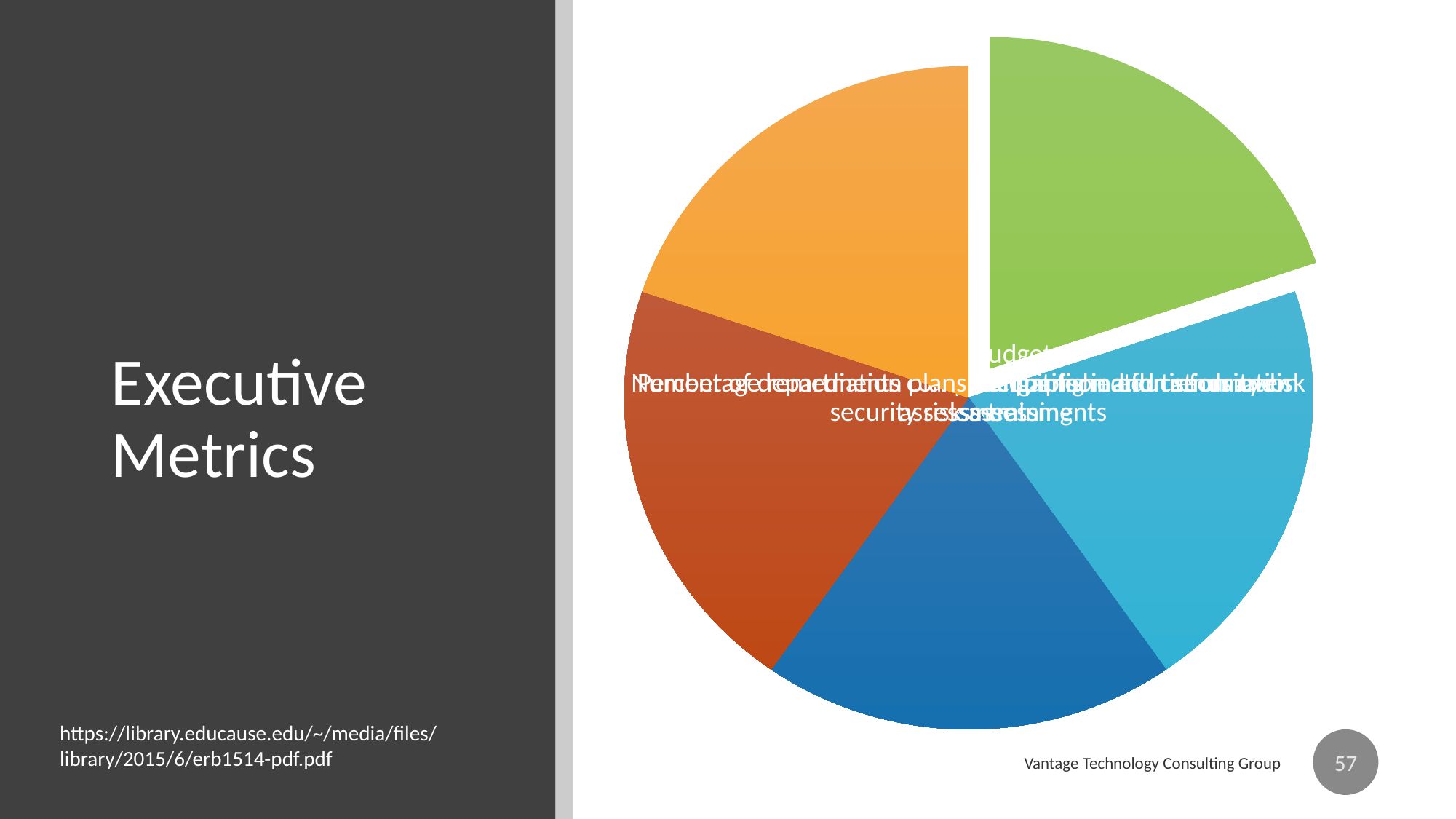

Percentage of technology budget spent on Information Security
CDS InfoSec questions – peer comparison and trends over time
Percentage of employees participating in education and awareness training
Number of departments completing information security risk assessments
Percentage remediation plans accomplished for information security risk assessments
# Executive Metrics
https://library.educause.edu/~/media/files/library/2015/6/erb1514-pdf.pdf

57
Vantage Technology Consulting Group